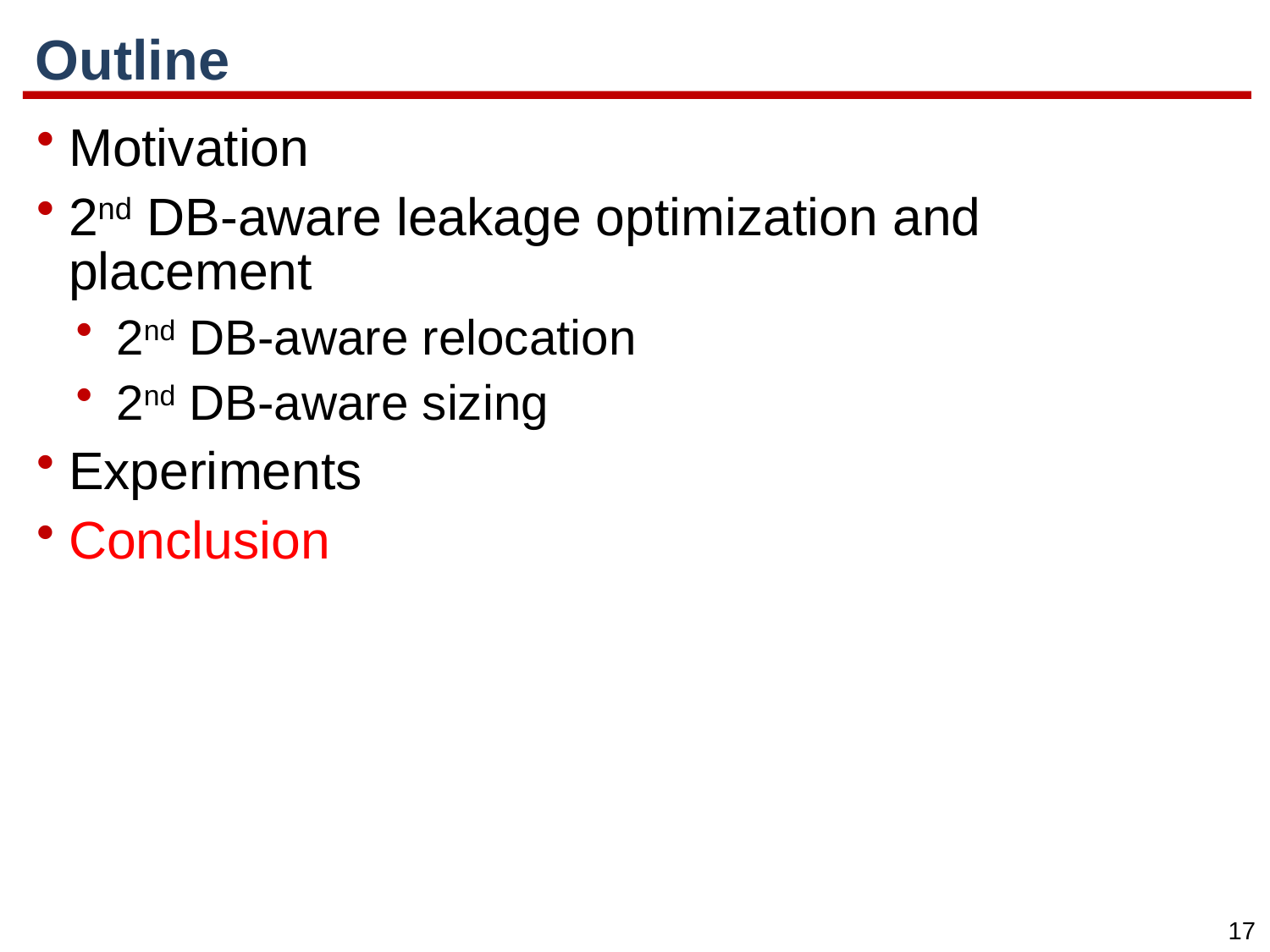

# Outline
Motivation
2nd DB-aware leakage optimization and placement
2nd DB-aware relocation
2nd DB-aware sizing
Experiments
Conclusion